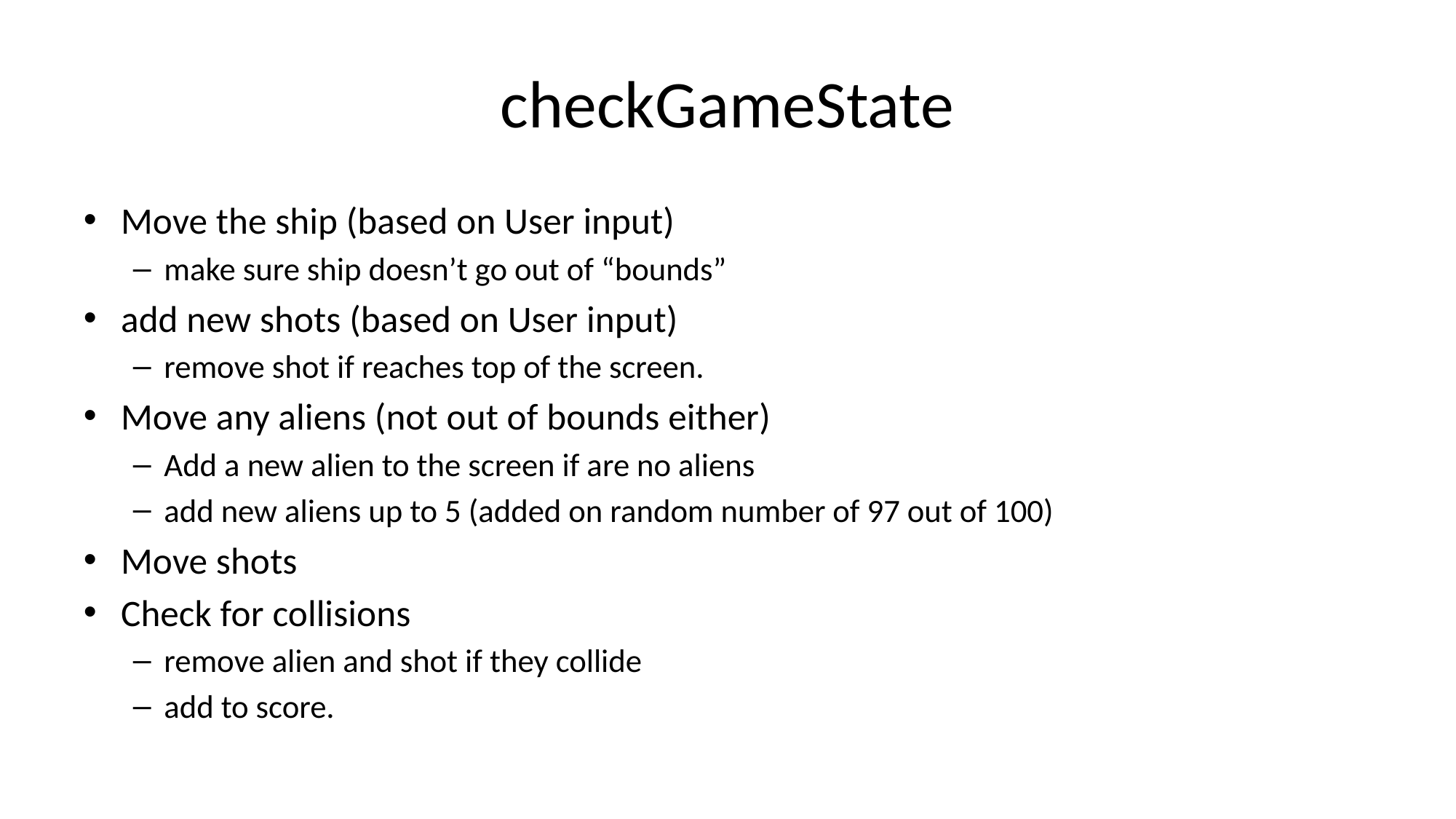

# checkGameState
Move the ship (based on User input)
make sure ship doesn’t go out of “bounds”
add new shots (based on User input)
remove shot if reaches top of the screen.
Move any aliens (not out of bounds either)
Add a new alien to the screen if are no aliens
add new aliens up to 5 (added on random number of 97 out of 100)
Move shots
Check for collisions
remove alien and shot if they collide
add to score.